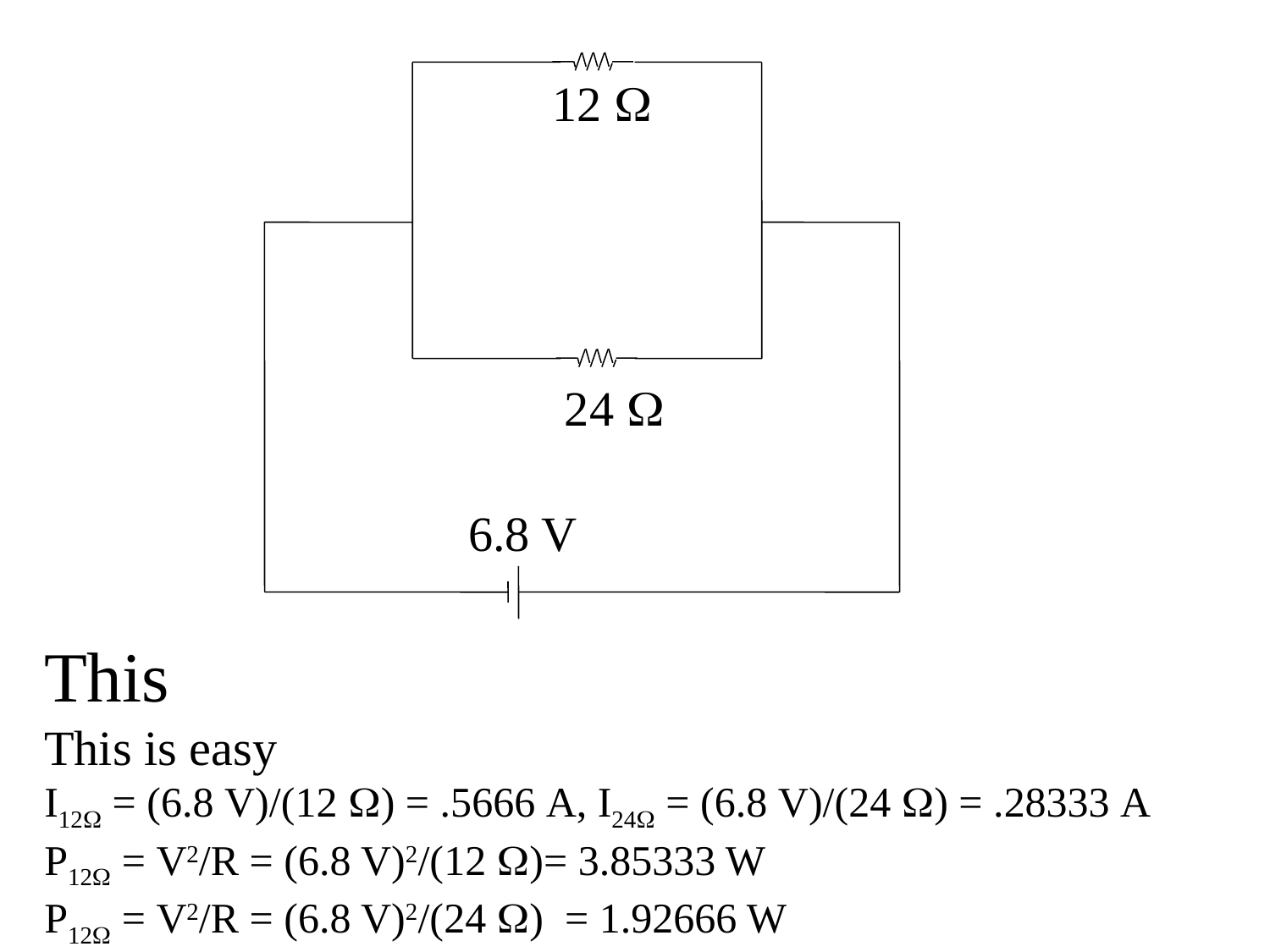

12 Ω

24 Ω
6.8 V

This
This is easy
I12Ω = (6.8 V)/(12 Ω) = .5666 A, I24Ω = (6.8 V)/(24 Ω) = .28333 A
P12Ω = V2/R = (6.8 V)2/(12 Ω)= 3.85333 W
P12Ω = V2/R = (6.8 V)2/(24 Ω)  = 1.92666 W